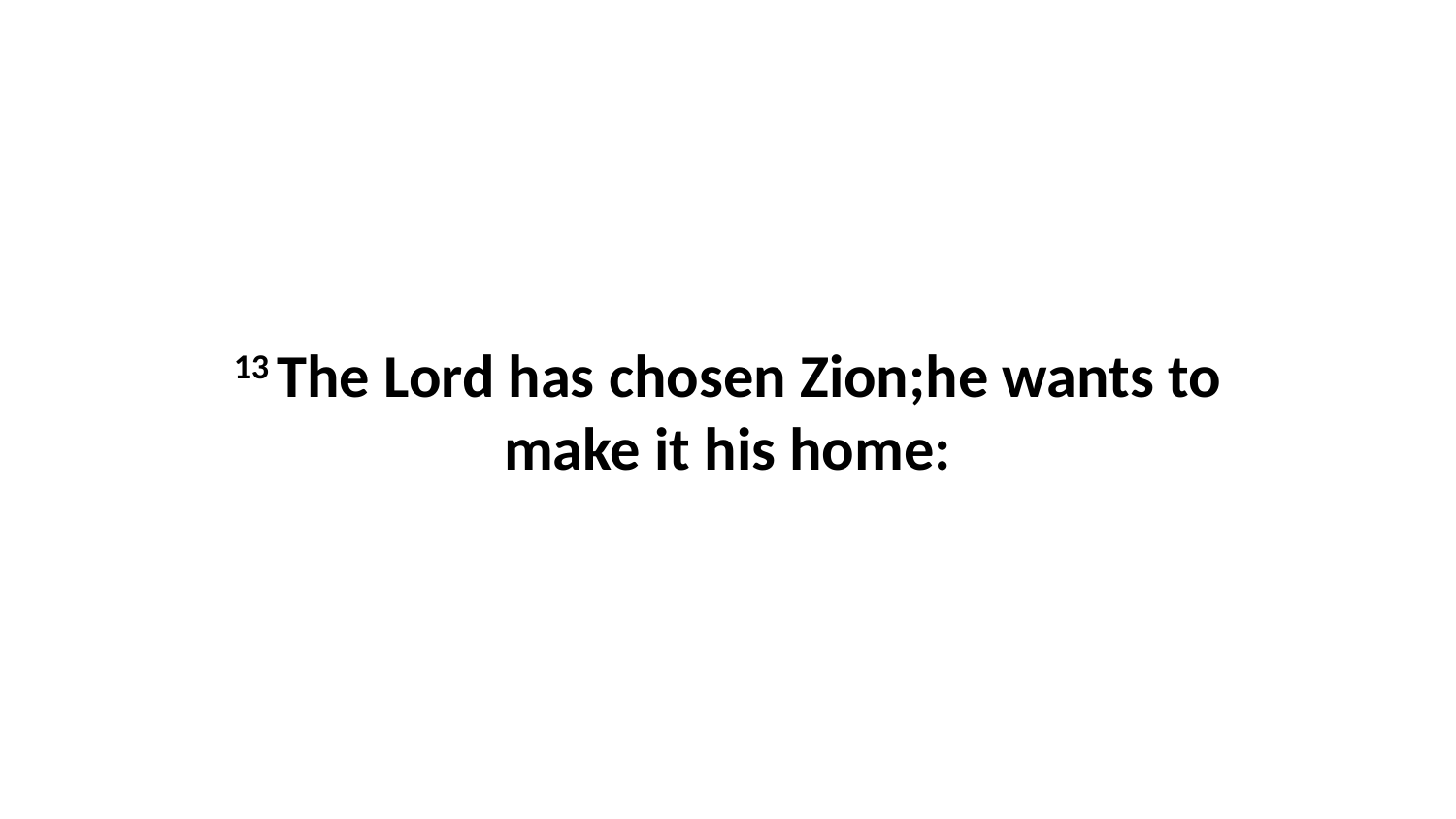

13 The Lord has chosen Zion;he wants to make it his home: